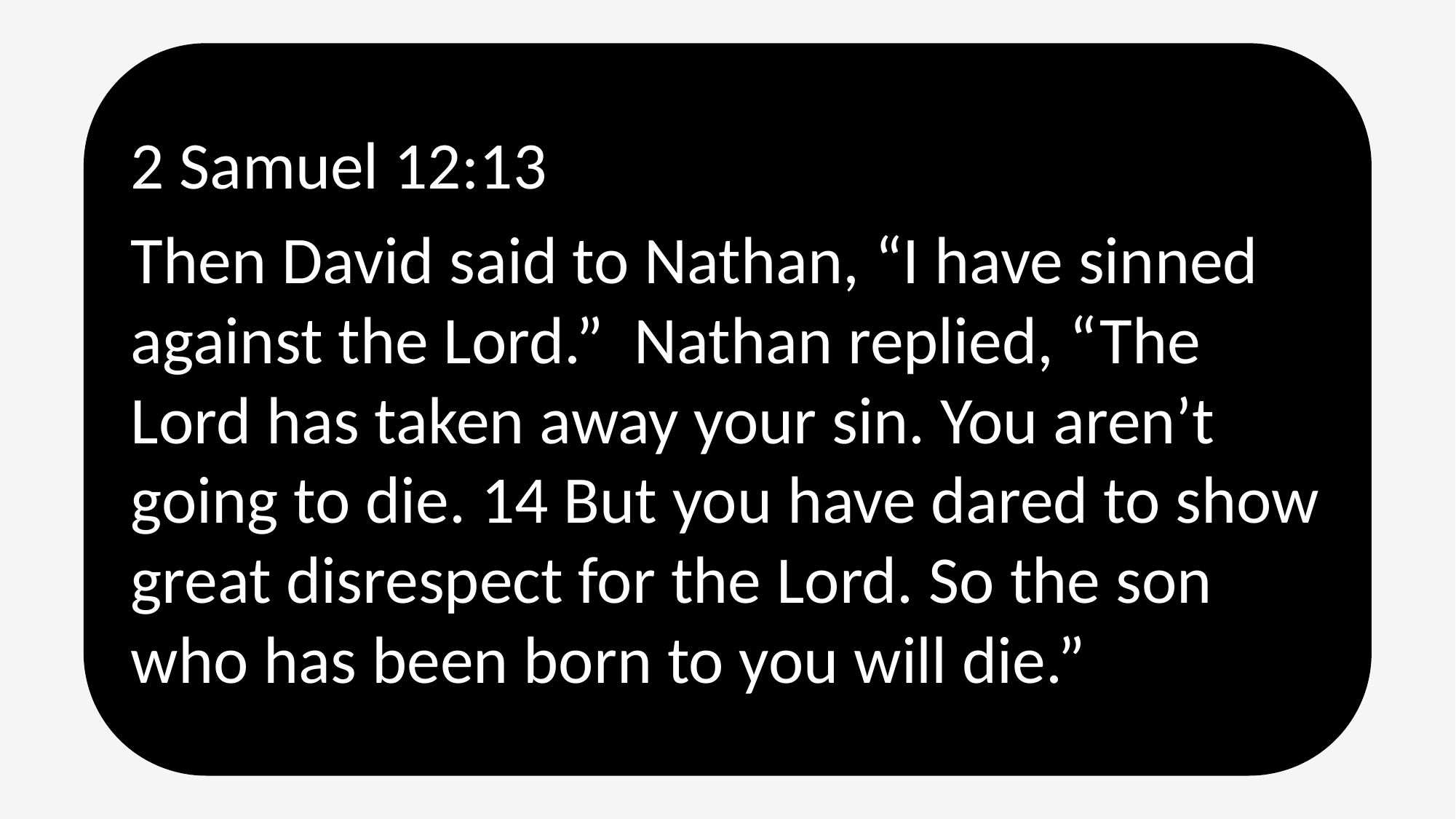

2 Samuel 12:13

Then David said to Nathan, “I have sinned against the Lord.”  Nathan replied, “The Lord has taken away your sin. You aren’t going to die. 14 But you have dared to show great disrespect for the Lord. So the son who has been born to you will die.”